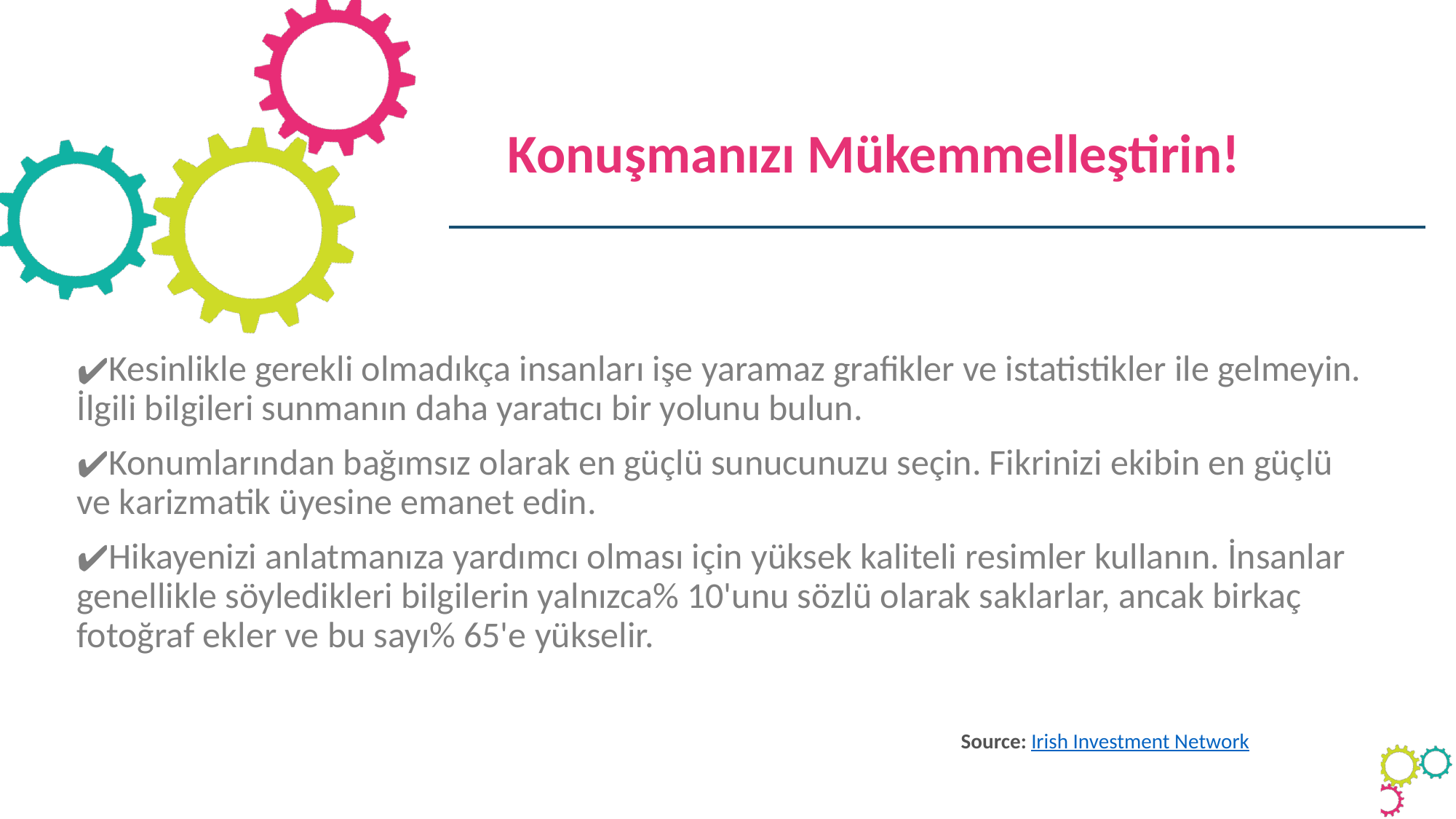

Konuşmanızı Mükemmelleştirin!
Kesinlikle gerekli olmadıkça insanları işe yaramaz grafikler ve istatistikler ile gelmeyin. İlgili bilgileri sunmanın daha yaratıcı bir yolunu bulun.
Konumlarından bağımsız olarak en güçlü sunucunuzu seçin. Fikrinizi ekibin en güçlü ve karizmatik üyesine emanet edin.
Hikayenizi anlatmanıza yardımcı olması için yüksek kaliteli resimler kullanın. İnsanlar genellikle söyledikleri bilgilerin yalnızca% 10'unu sözlü olarak saklarlar, ancak birkaç fotoğraf ekler ve bu sayı% 65'e yükselir.
Source: Irish Investment Network